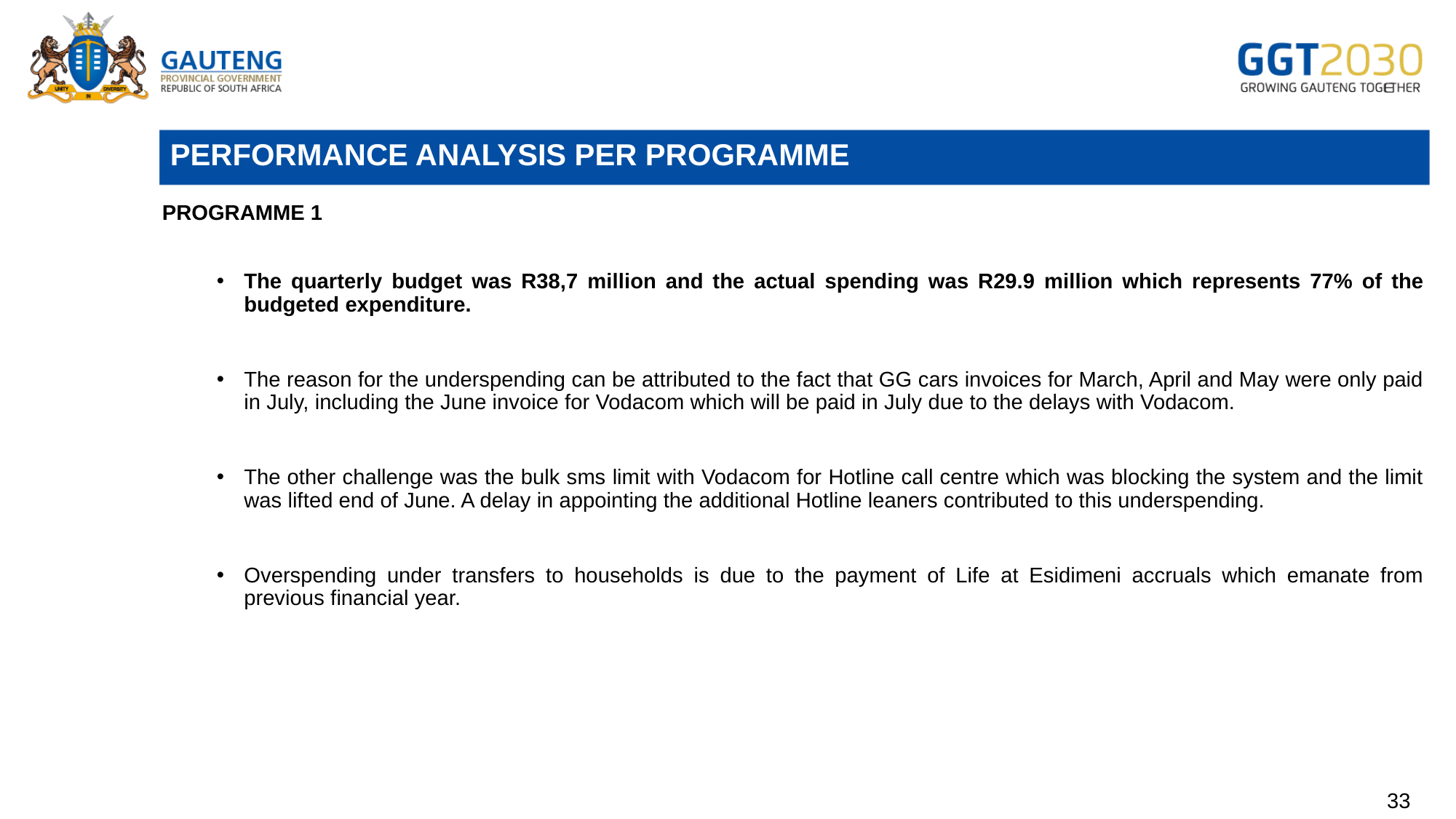

# PERFORMANCE ANALYSIS PER PROGRAMME
PROGRAMME 1

The quarterly budget was R38,7 million and the actual spending was R29.9 million which represents 77% of the budgeted expenditure.

The reason for the underspending can be attributed to the fact that GG cars invoices for March, April and May were only paid in July, including the June invoice for Vodacom which will be paid in July due to the delays with Vodacom.

The other challenge was the bulk sms limit with Vodacom for Hotline call centre which was blocking the system and the limit was lifted end of June. A delay in appointing the additional Hotline leaners contributed to this underspending.

Overspending under transfers to households is due to the payment of Life at Esidimeni accruals which emanate from previous financial year.

33